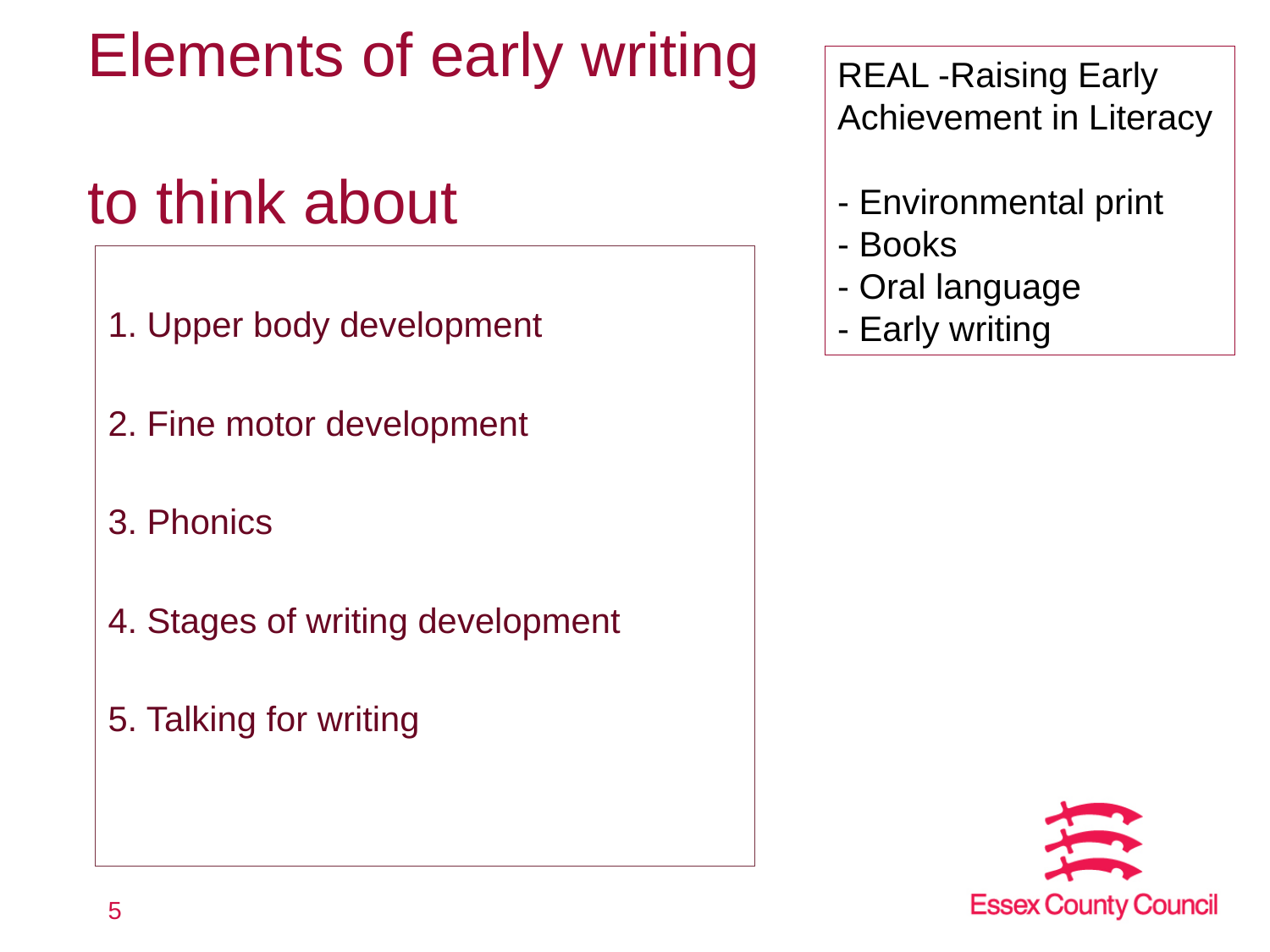

REAL -Raising Early Achievement in Literacy

- Environmental print
- Books
- Oral language
- Early writing
# Elements of early writing to think about

1. Upper body development

2. Fine motor development

3. Phonics

4. Stages of writing development

5. Talking for writing
5